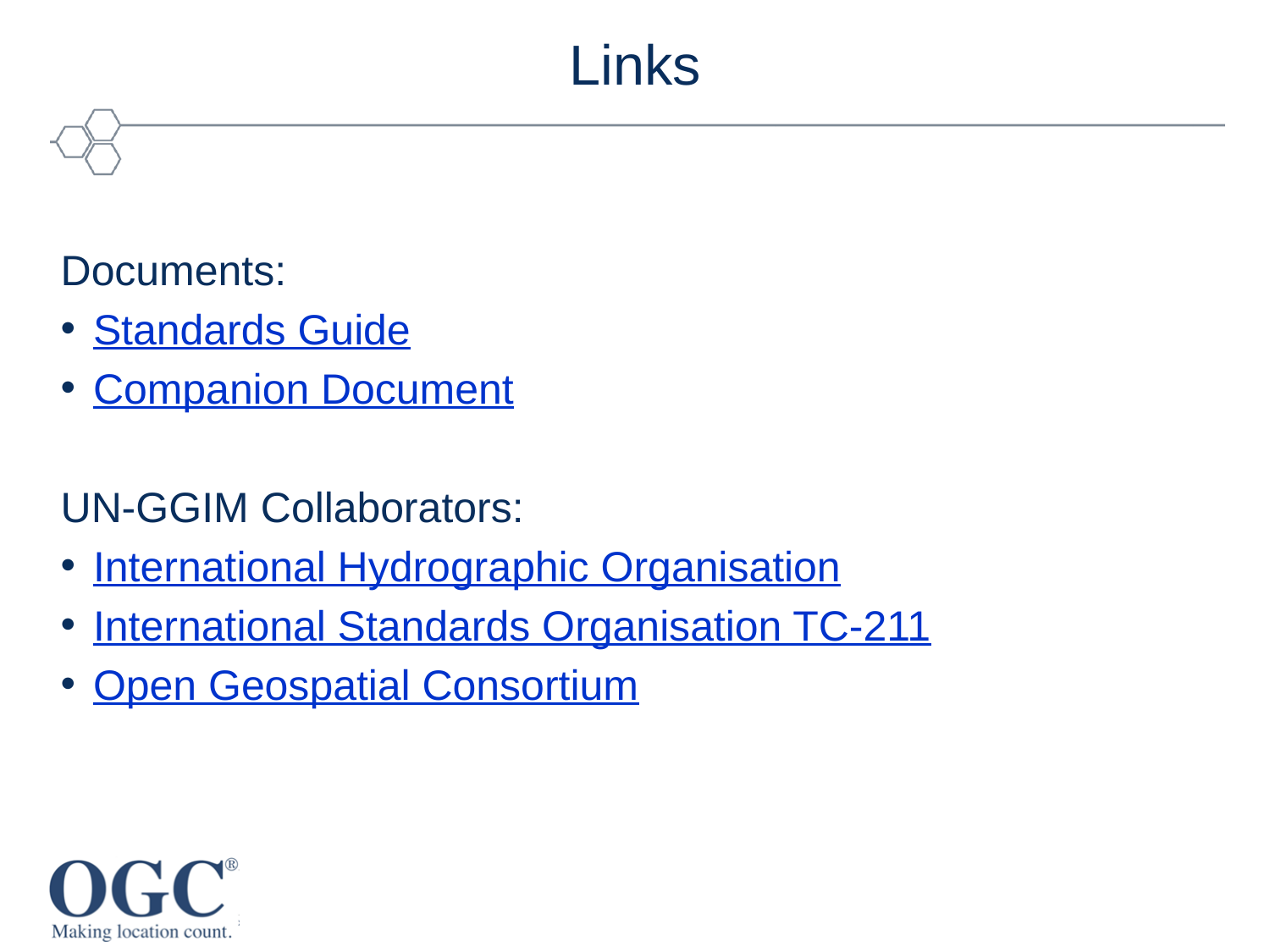

# Links

Documents:
Standards Guide
Companion Document

UN-GGIM Collaborators:
International Hydrographic Organisation
International Standards Organisation TC-211
Open Geospatial Consortium